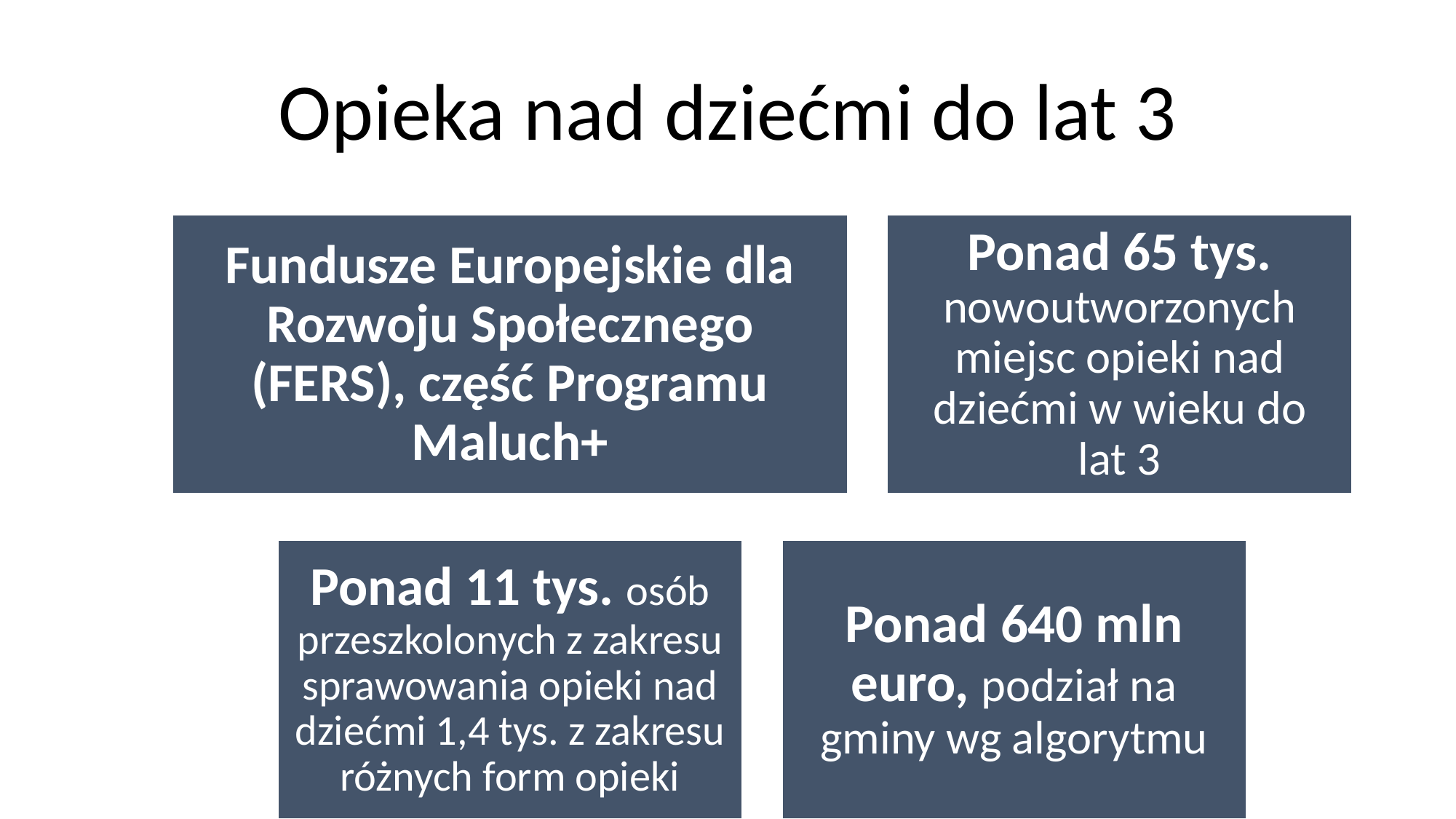

# Opieka nad dziećmi do lat 3
Fundusze Europejskie dla Rozwoju Społecznego (FERS), część Programu Maluch+
Ponad 65 tys. nowoutworzonych miejsc opieki nad dziećmi w wieku do lat 3
Ponad 11 tys. osób przeszkolonych z zakresu sprawowania opieki nad dziećmi 1,4 tys. z zakresu różnych form opieki
Ponad 640 mln euro, podział na gminy wg algorytmu